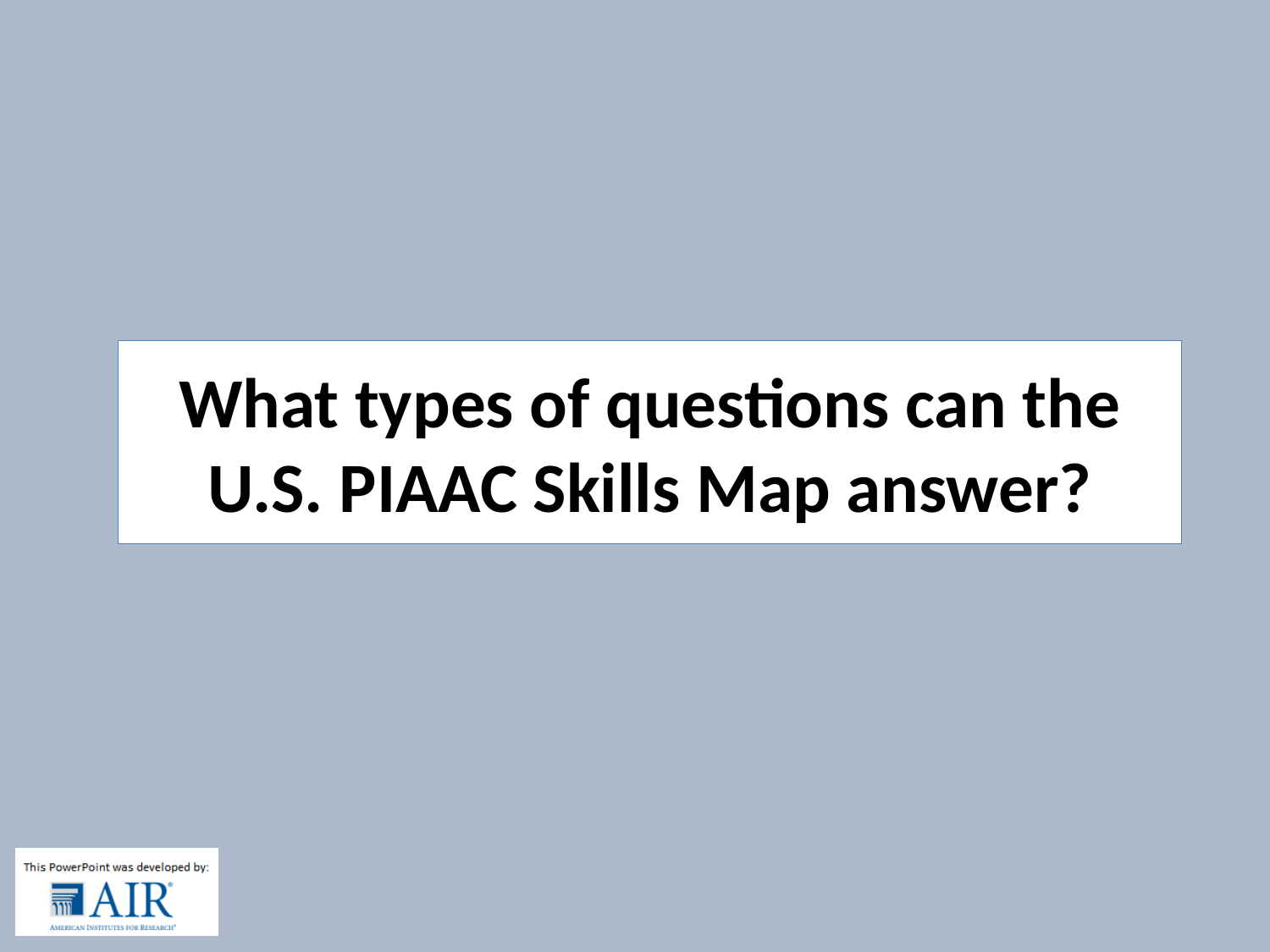

What types of questions can the U.S. PIAAC Skills Map answer?